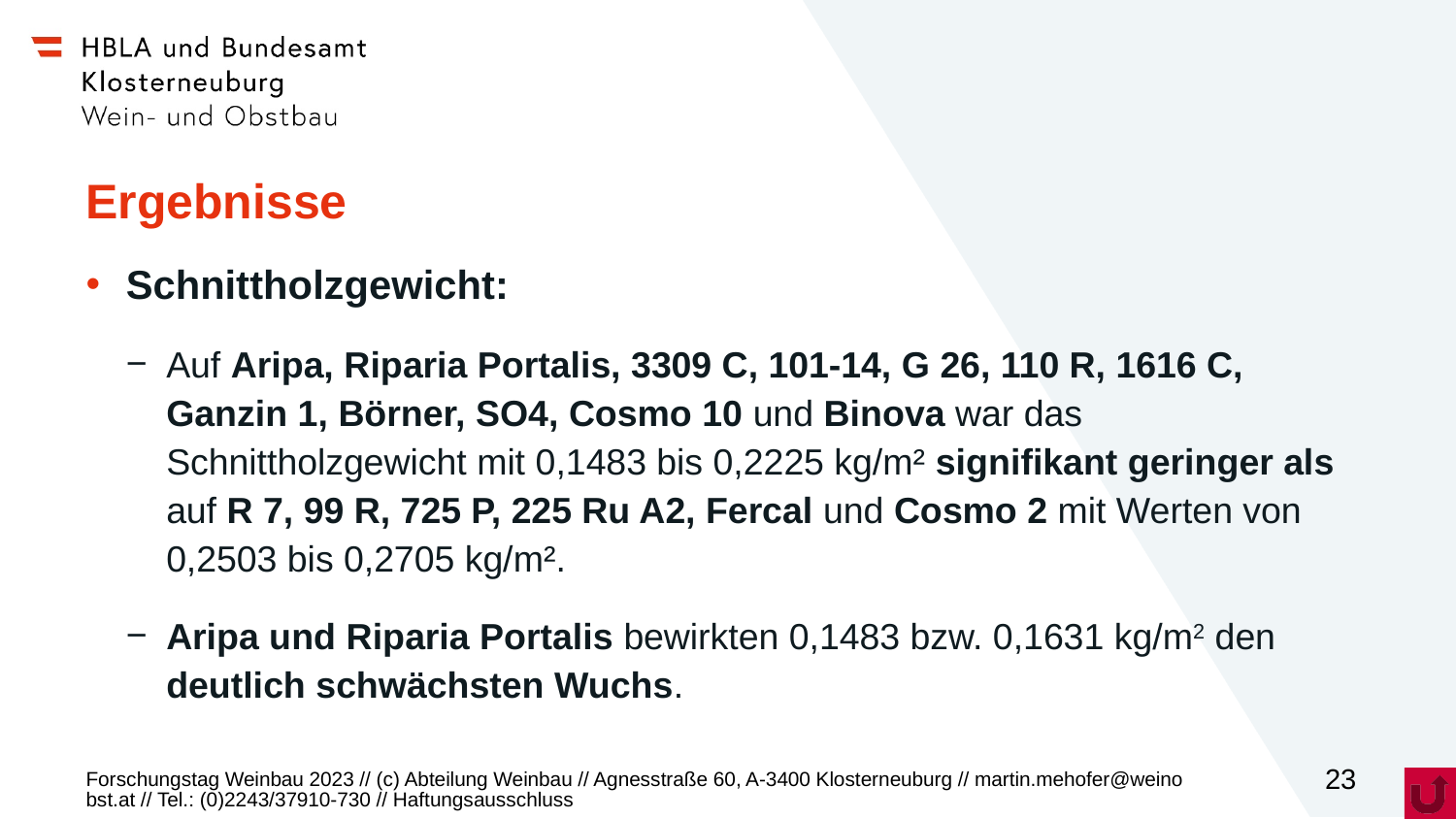

# Ergebnisse
Schnittholzgewicht:
Auf Aripa, Riparia Portalis, 3309 C, 101-14, G 26, 110 R, 1616 C, Ganzin 1, Börner, SO4, Cosmo 10 und Binova war das Schnittholzgewicht mit 0,1483 bis 0,2225 kg/m² signifikant geringer als auf R 7, 99 R, 725 P, 225 Ru A2, Fercal und Cosmo 2 mit Werten von 0,2503 bis 0,2705 kg/m².
Aripa und Riparia Portalis bewirkten 0,1483 bzw. 0,1631 kg/m2 den deutlich schwächsten Wuchs.
Forschungstag Weinbau 2023 // (c) Abteilung Weinbau // Agnesstraße 60, A-3400 Klosterneuburg // martin.mehofer@weinobst.at // Tel.: (0)2243/37910-730 // Haftungsausschluss
23